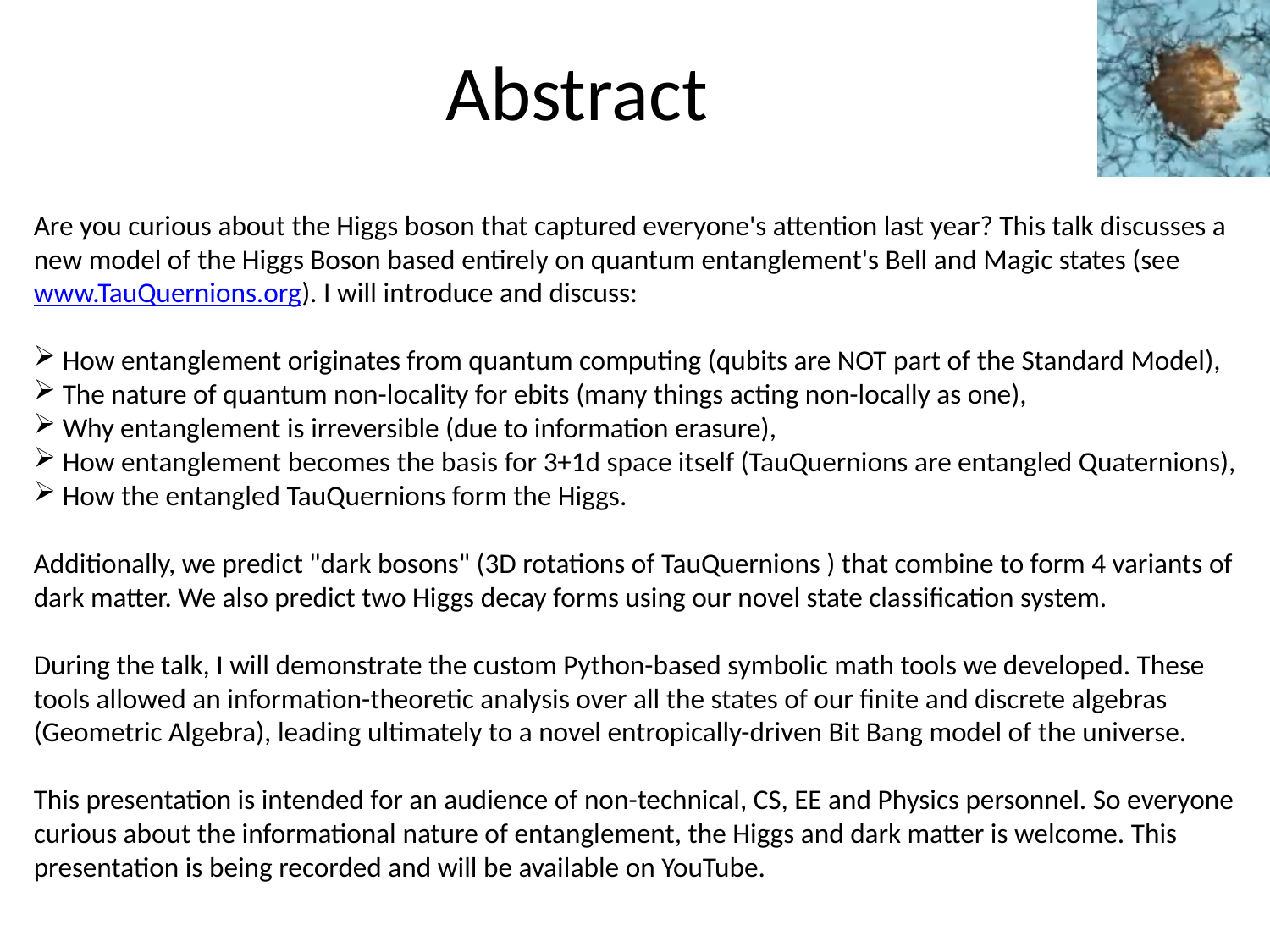

# Abstract
Are you curious about the Higgs boson that captured everyone's attention last year? This talk discusses a new model of the Higgs Boson based entirely on quantum entanglement's Bell and Magic states (see www.TauQuernions.org). I will introduce and discuss:

 How entanglement originates from quantum computing (qubits are NOT part of the Standard Model),
 The nature of quantum non-locality for ebits (many things acting non-locally as one),
 Why entanglement is irreversible (due to information erasure),
 How entanglement becomes the basis for 3+1d space itself (TauQuernions are entangled Quaternions),
 How the entangled TauQuernions form the Higgs.
Additionally, we predict "dark bosons" (3D rotations of TauQuernions ) that combine to form 4 variants of dark matter. We also predict two Higgs decay forms using our novel state classification system.
During the talk, I will demonstrate the custom Python-based symbolic math tools we developed. These tools allowed an information-theoretic analysis over all the states of our finite and discrete algebras (Geometric Algebra), leading ultimately to a novel entropically-driven Bit Bang model of the universe.

This presentation is intended for an audience of non-technical, CS, EE and Physics personnel. So everyone curious about the informational nature of entanglement, the Higgs and dark matter is welcome. This presentation is being recorded and will be available on YouTube.